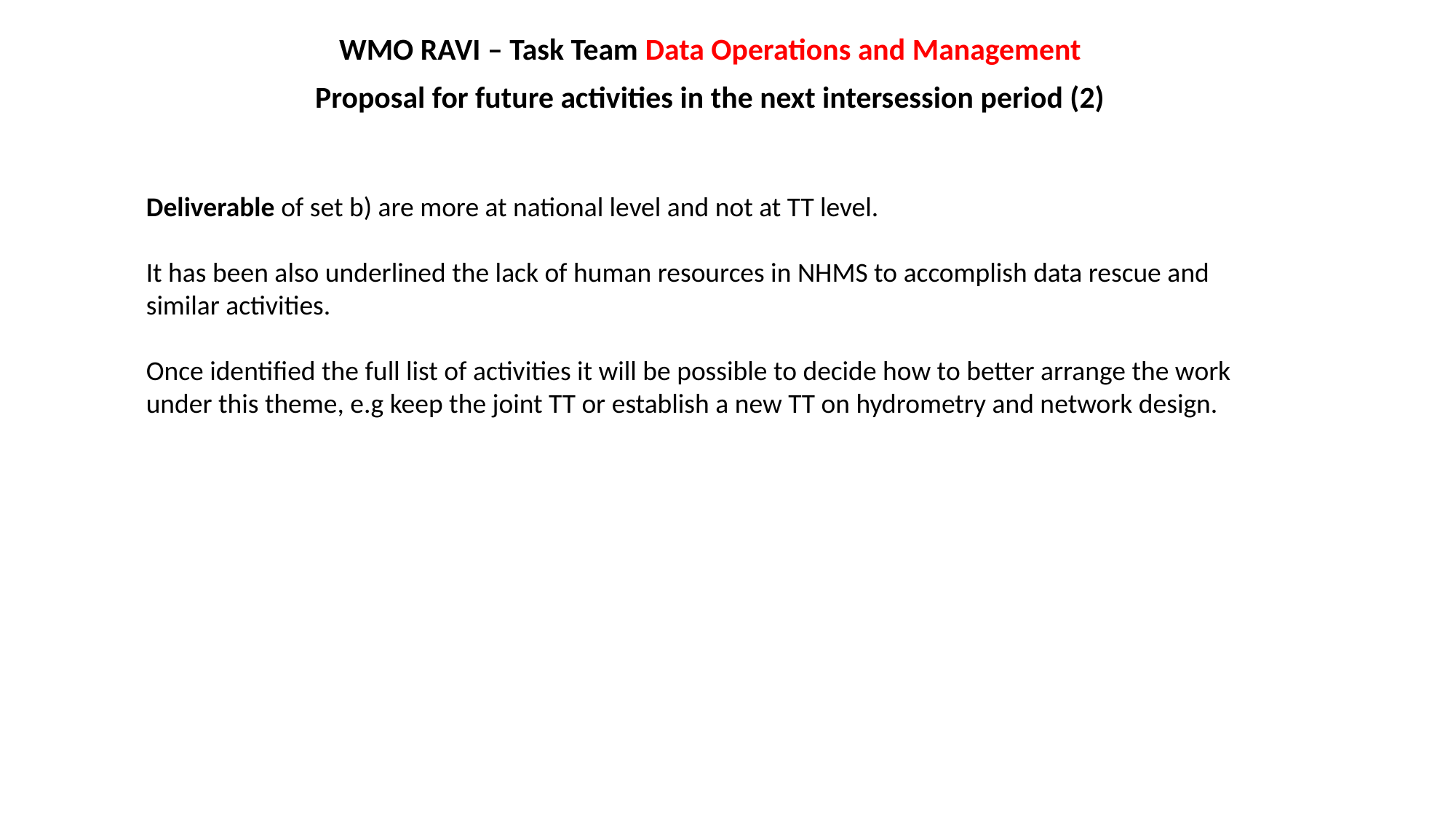

WMO RAVI – Task Team Data Operations and Management
Proposal for future activities in the next intersession period (2)

Deliverable of set b) are more at national level and not at TT level.

It has been also underlined the lack of human resources in NHMS to accomplish data rescue and similar activities.

Once identified the full list of activities it will be possible to decide how to better arrange the work under this theme, e.g keep the joint TT or establish a new TT on hydrometry and network design.